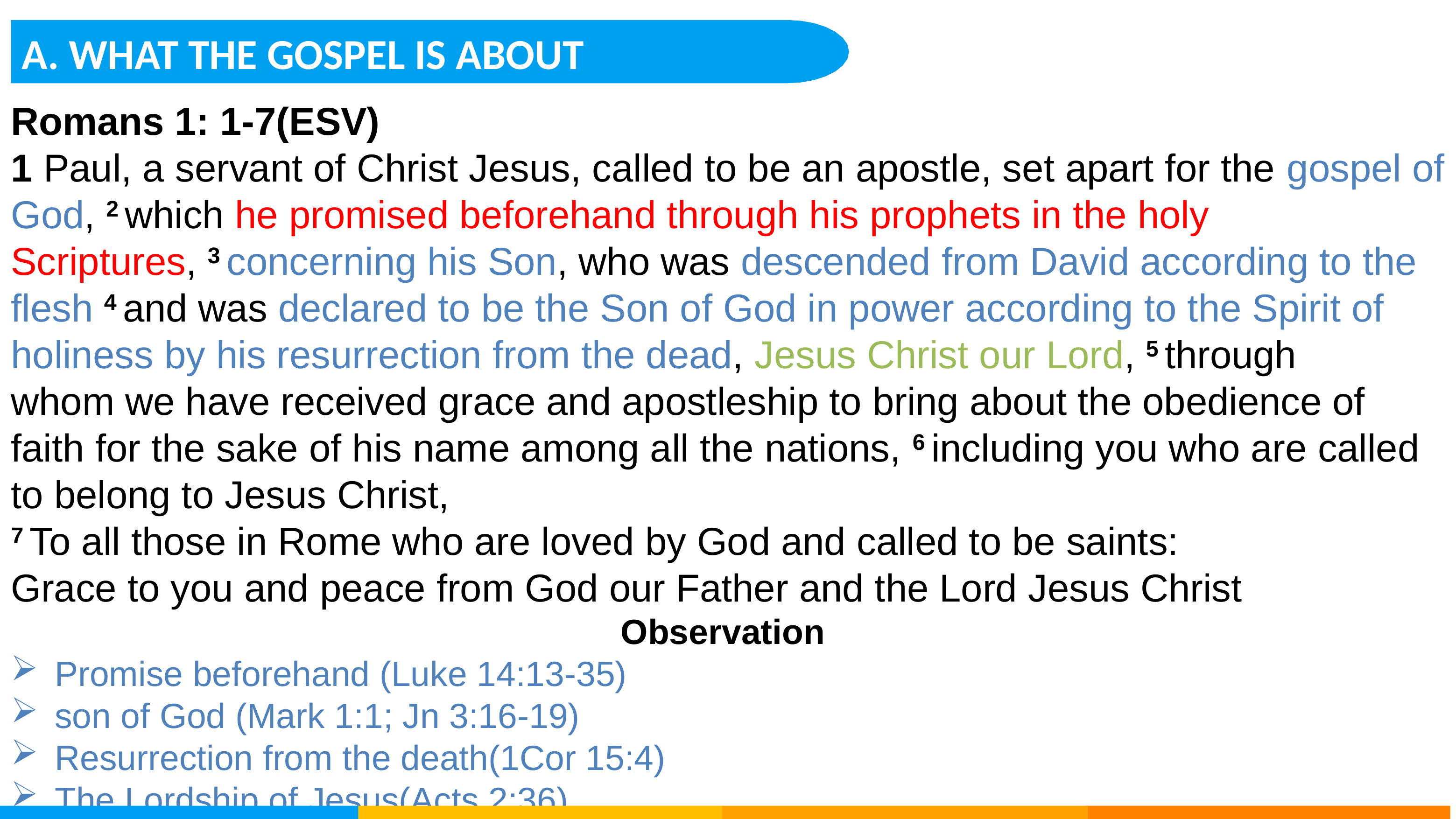

A. WHAT THE GOSPEL IS ABOUT

Romans 1: 1-7(ESV)
1 Paul, a servant of Christ Jesus, called to be an apostle, set apart for the gospel of God, 2 which he promised beforehand through his prophets in the holy Scriptures, 3 concerning his Son, who was descended from David according to the flesh 4 and was declared to be the Son of God in power according to the Spirit of holiness by his resurrection from the dead, Jesus Christ our Lord, 5 through whom we have received grace and apostleship to bring about the obedience of faith for the sake of his name among all the nations, 6 including you who are called to belong to Jesus Christ,
7 To all those in Rome who are loved by God and called to be saints:
Grace to you and peace from God our Father and the Lord Jesus Christ
Observation
Promise beforehand (Luke 14:13-35)
son of God (Mark 1:1; Jn 3:16-19)
Resurrection from the death(1Cor 15:4)
The Lordship of Jesus(Acts 2:36)
Obedience of faith

Gospel